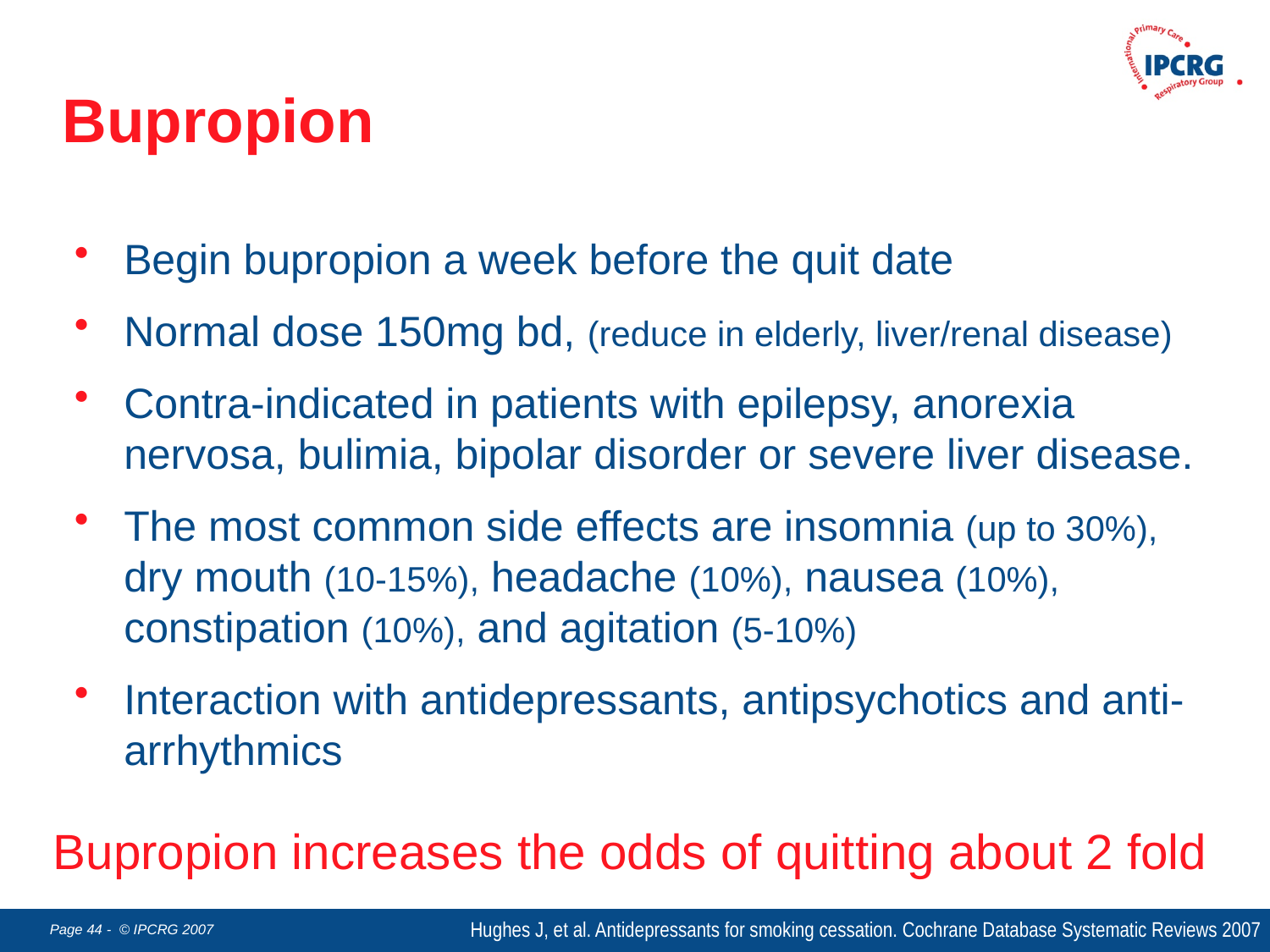

Bupropion
Begin bupropion a week before the quit date
Normal dose 150mg bd, (reduce in elderly, liver/renal disease)
Contra-indicated in patients with epilepsy, anorexia nervosa, bulimia, bipolar disorder or severe liver disease.
The most common side effects are insomnia (up to 30%), dry mouth (10-15%), headache (10%), nausea (10%), constipation (10%), and agitation (5-10%)
Interaction with antidepressants, antipsychotics and anti-arrhythmics
Bupropion increases the odds of quitting about 2 fold
Hughes J, et al. Antidepressants for smoking cessation. Cochrane Database Systematic Reviews 2007